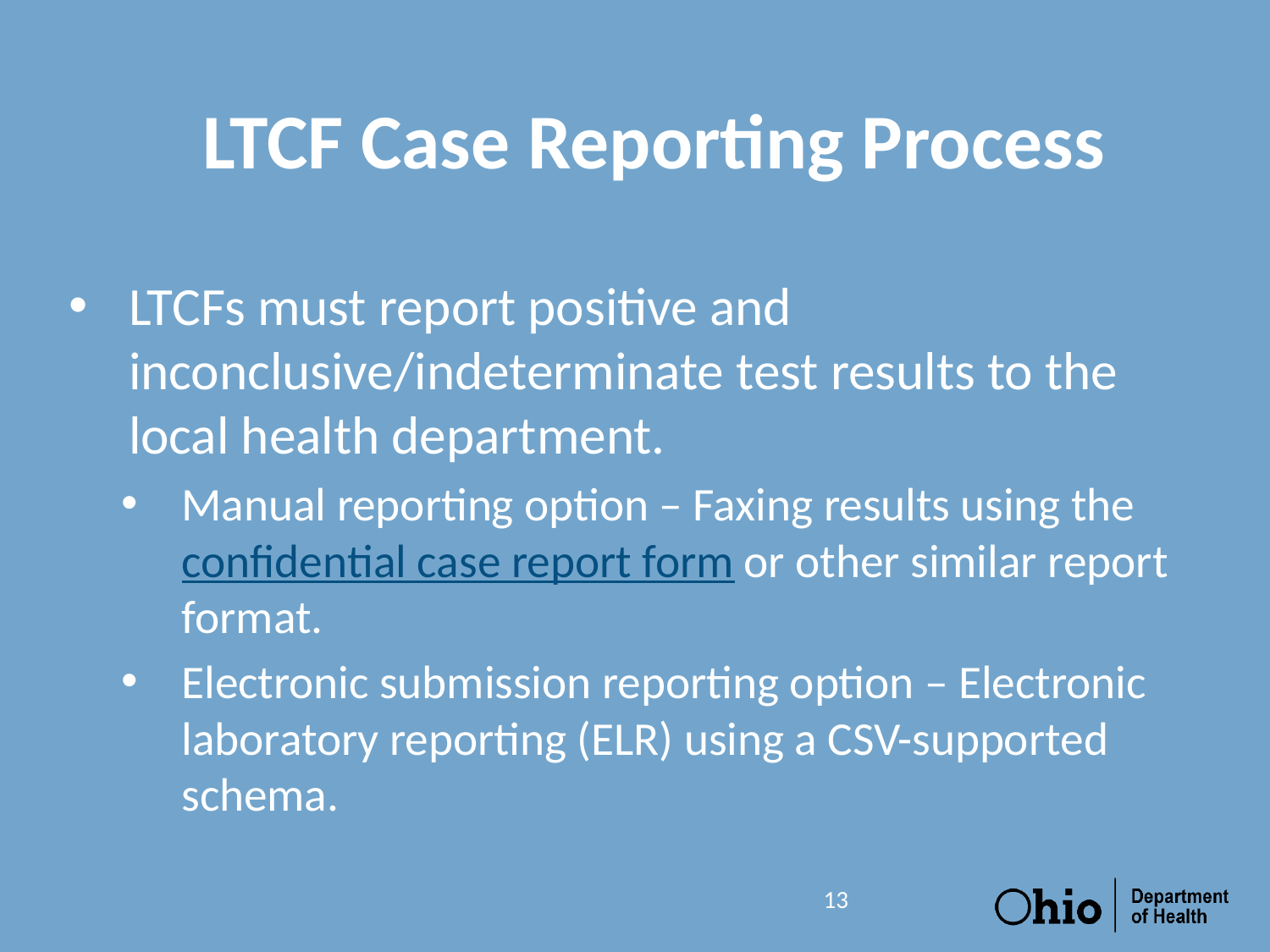

# LTCF Case Reporting Process
LTCFs must report positive and inconclusive/indeterminate test results to the local health department.
Manual reporting option – Faxing results using the confidential case report form or other similar report format.
Electronic submission reporting option – Electronic laboratory reporting (ELR) using a CSV-supported schema.
13